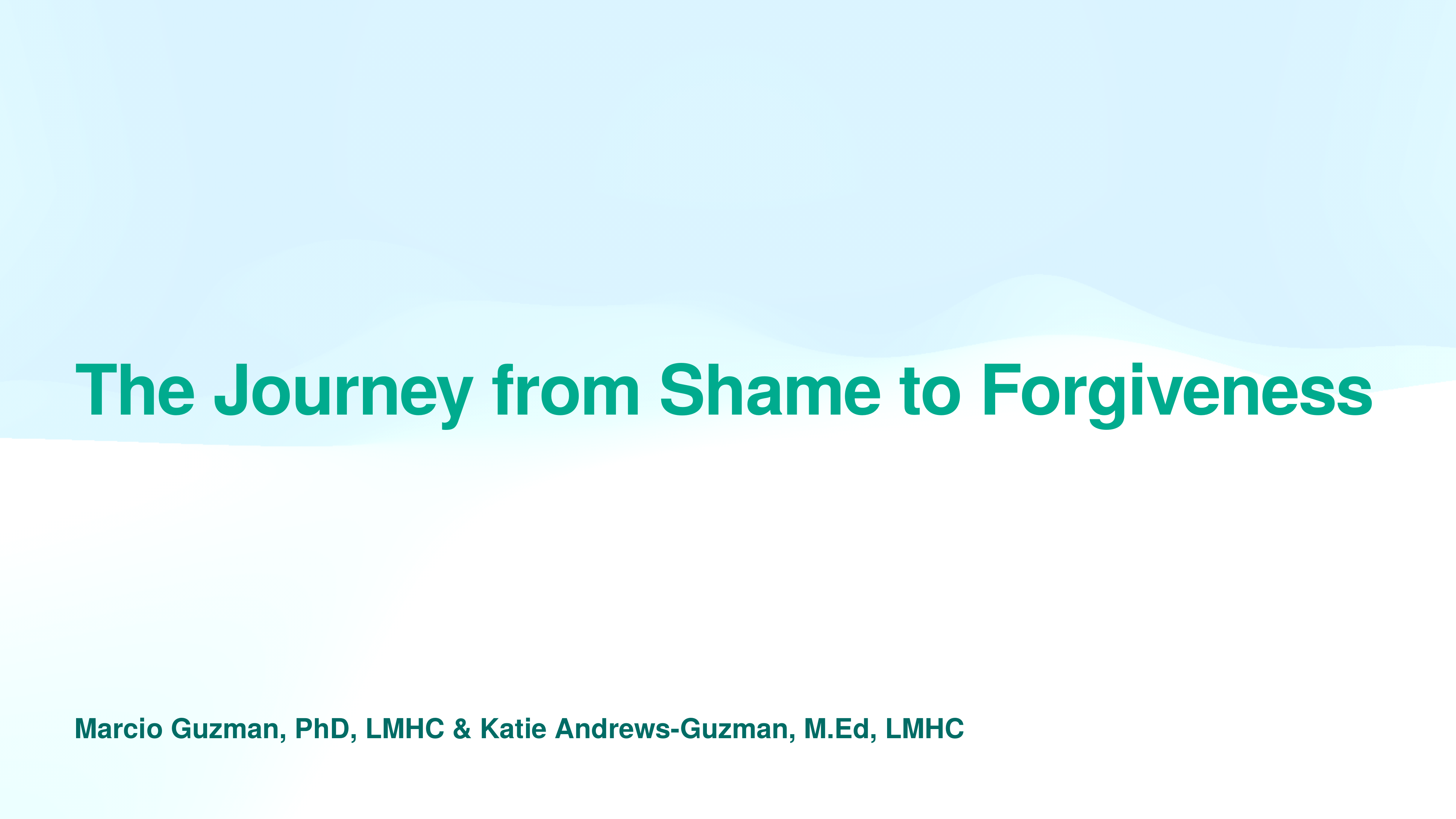

# The Journey from Shame to Forgiveness

Marcio Guzman, PhD, LMHC & Katie Andrews-Guzman, M.Ed, LMHC